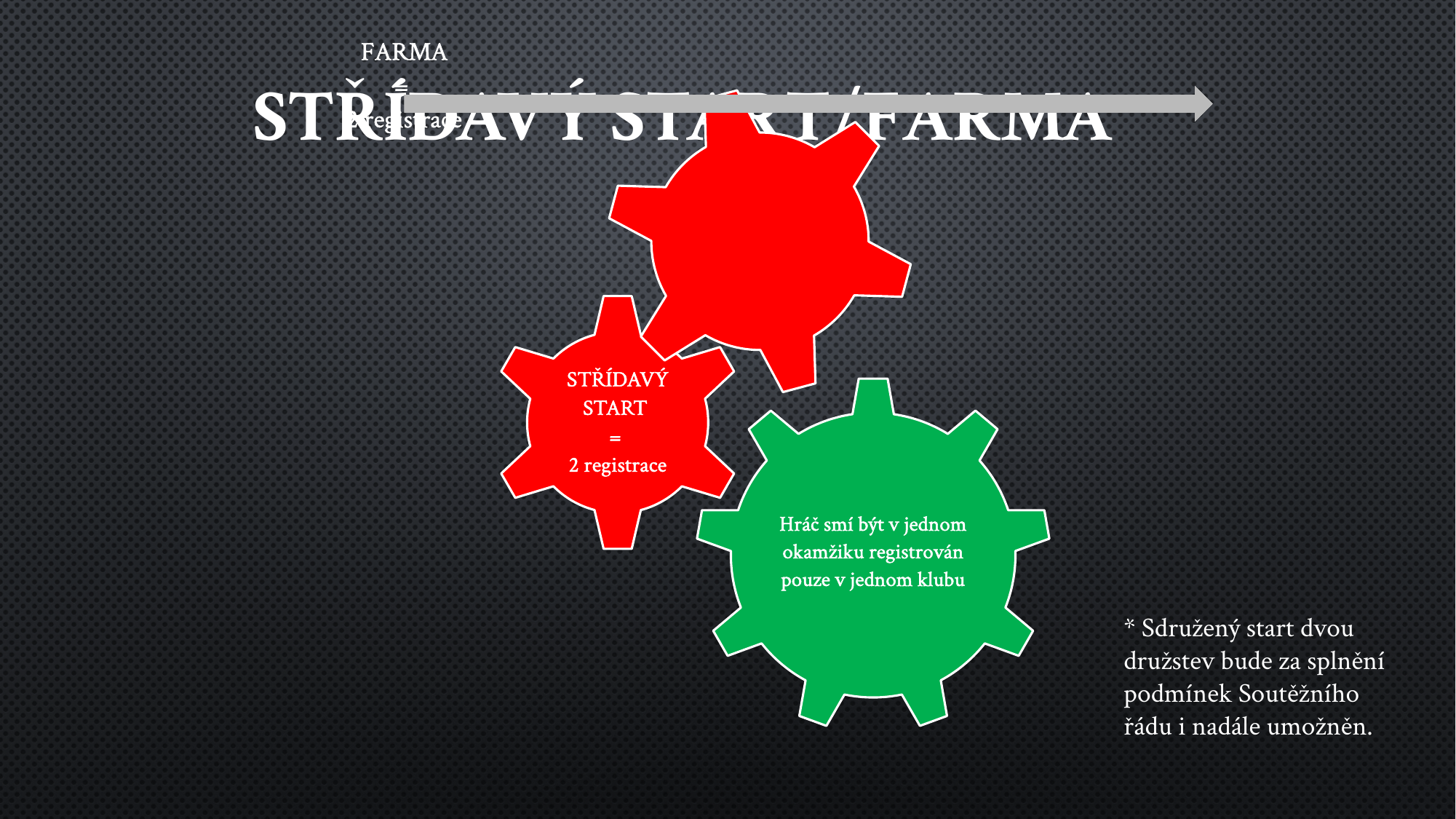

STŘÍDAVÝ START/FARMA
Hráč smí být v jednom okamžiku registrován pouze v jednom klubu
STŘÍDAVÝ START
=
2 registrace
FARMA
=
2 registrace
* Sdružený start dvou družstev bude za splnění podmínek Soutěžního řádu i nadále umožněn.